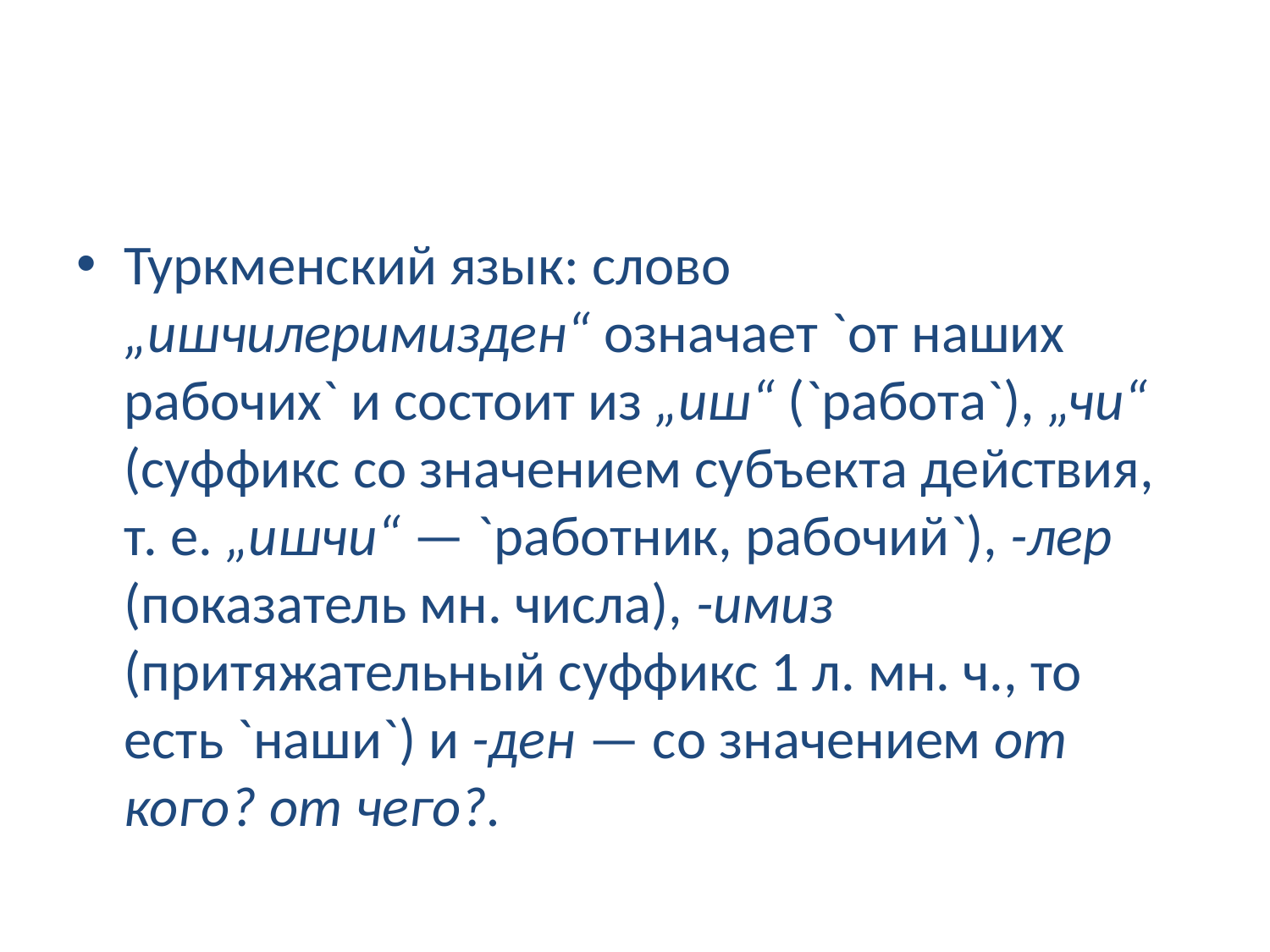

#
Туркменский язык: слово „ишчилеримизден“ означает `от наших рабочих` и состоит из „иш“ (`работа`), „чи“ (суффикс со значением субъекта действия, т. е. „ишчи“ — `работник, рабочий`), -лер (показатель мн. числа), -имиз (притяжательный суффикс 1 л. мн. ч., то есть `наши`) и -ден — со значением от кого? от чего?.